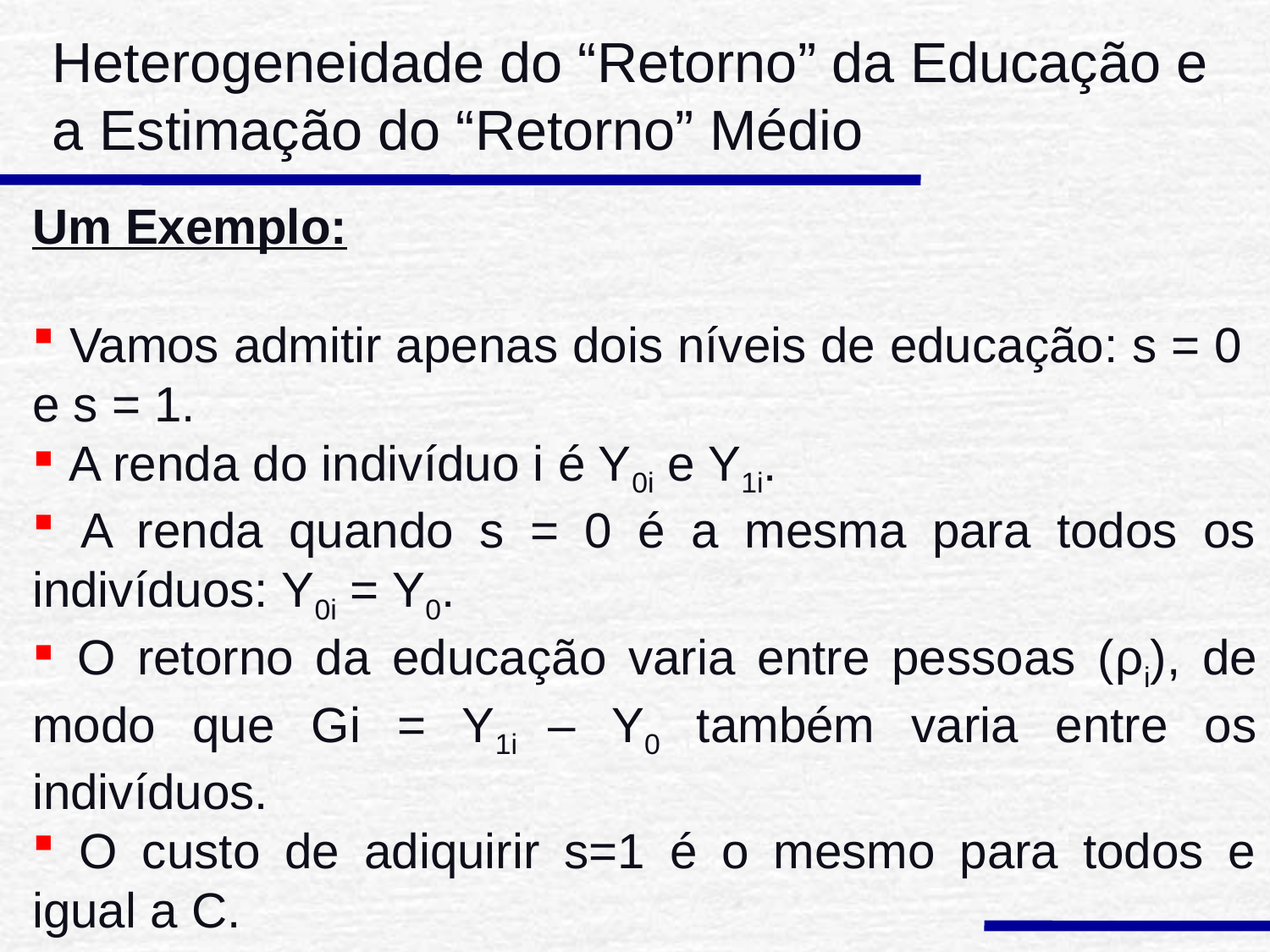

Heterogeneidade do “Retorno” da Educação e a Estimação do “Retorno” Médio
Um Exemplo:

 Vamos admitir apenas dois níveis de educação: s = 0  e s = 1.
 A renda do indivíduo i é Y0i e Y1i.
 A renda quando s = 0 é a mesma para todos os indivíduos: Y0i = Y0.
 O retorno da educação varia entre pessoas (ρi), de modo que Gi = Y1i – Y0 também varia entre os indivíduos.
 O custo de adiquirir s=1 é o mesmo para todos e igual a C.